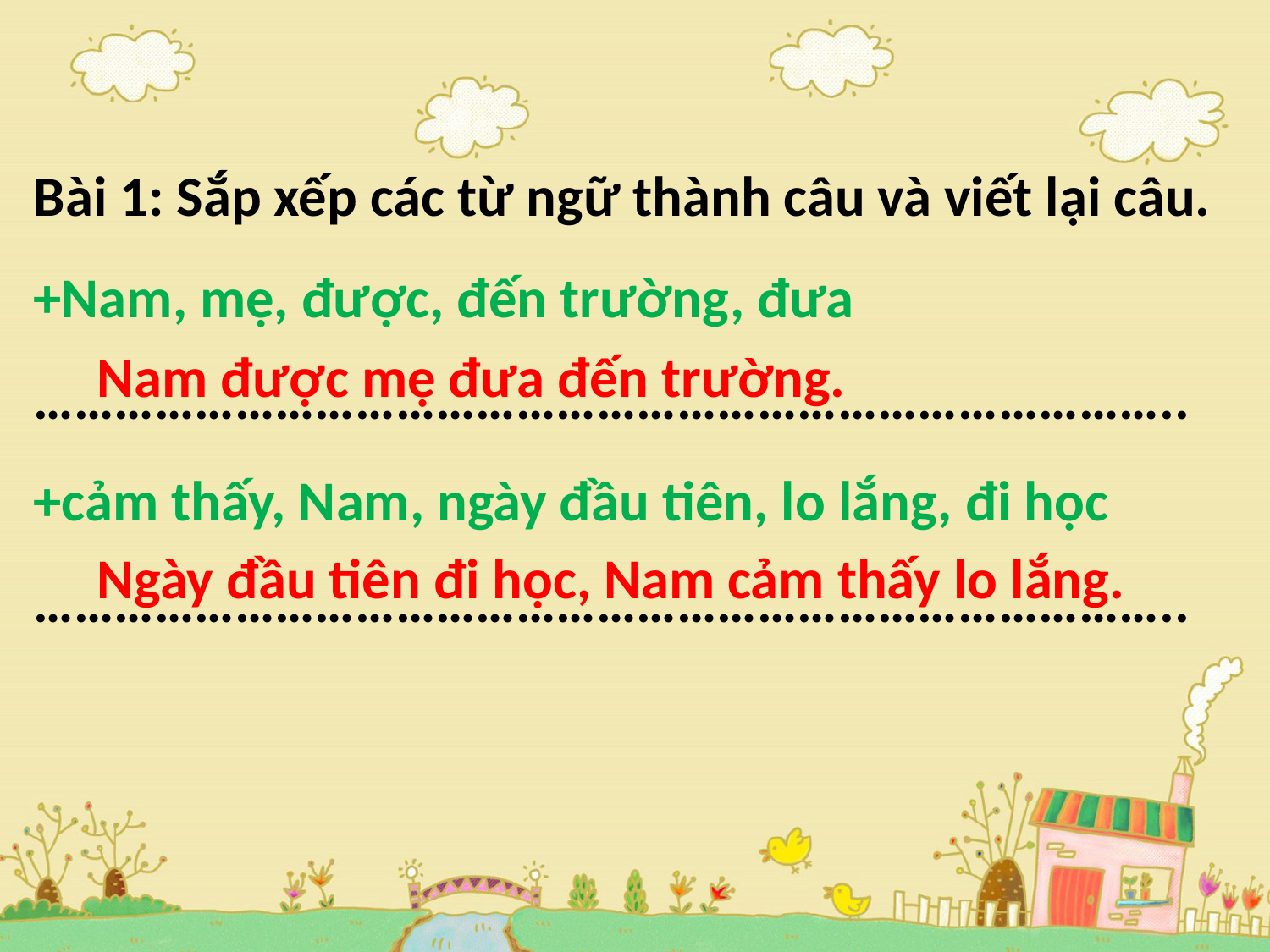

Bài 1: Sắp xếp các từ ngữ thành câu và viết lại câu.
+Nam, mẹ, được, đến trường, đưa
…………………………………………………………………………..
+cảm thấy, Nam, ngày đầu tiên, lo lắng, đi học
…………………………………………………………………………..
Nam được mẹ đưa đến trường.
Ngày đầu tiên đi học, Nam cảm thấy lo lắng.